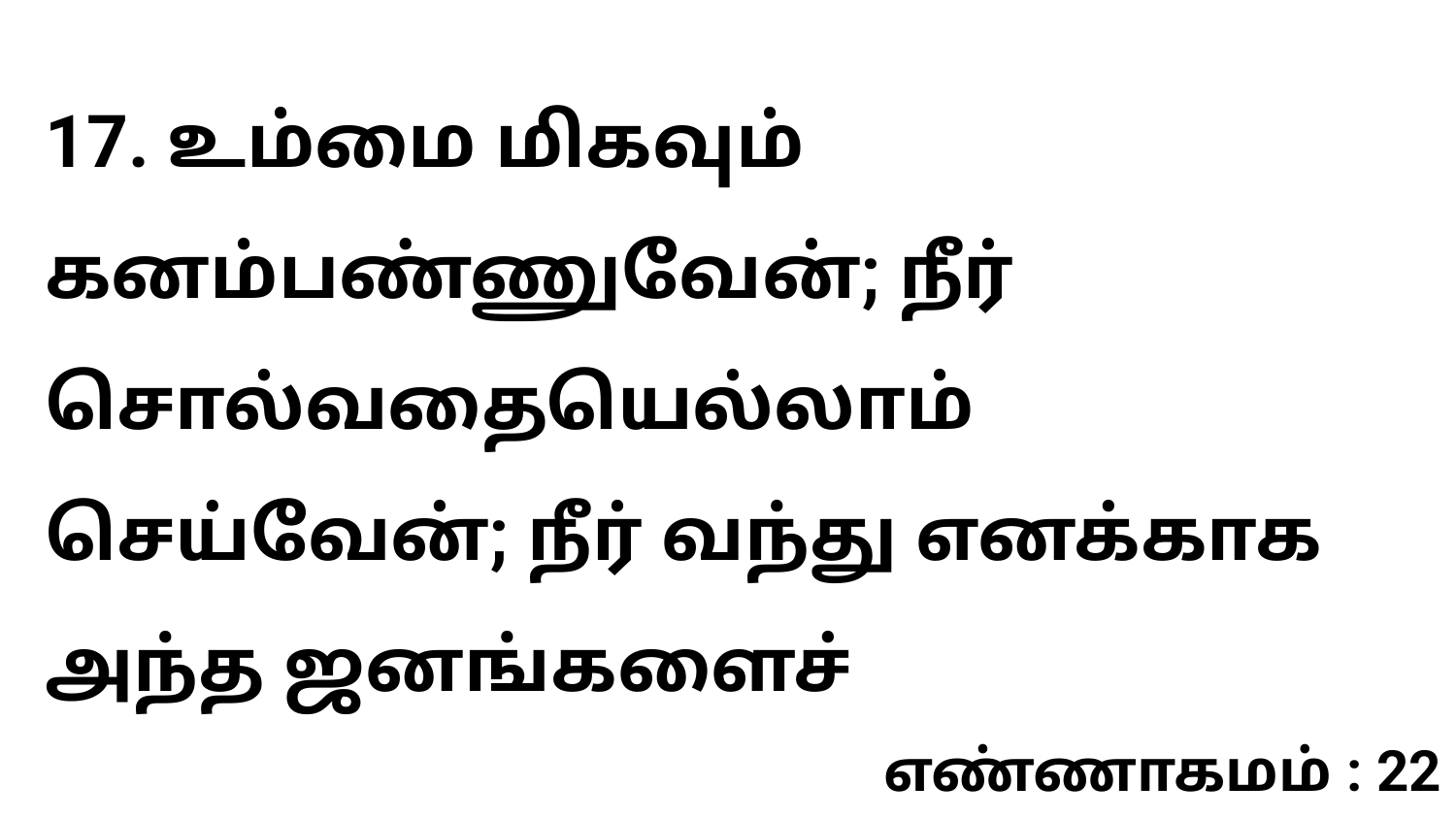

17. உம்மை மிகவும் கனம்பண்ணுவேன்; நீர் சொல்வதையெல்லாம் செய்வேன்; நீர் வந்து எனக்காக அந்த ஜனங்களைச்
எண்ணாகமம் : 22